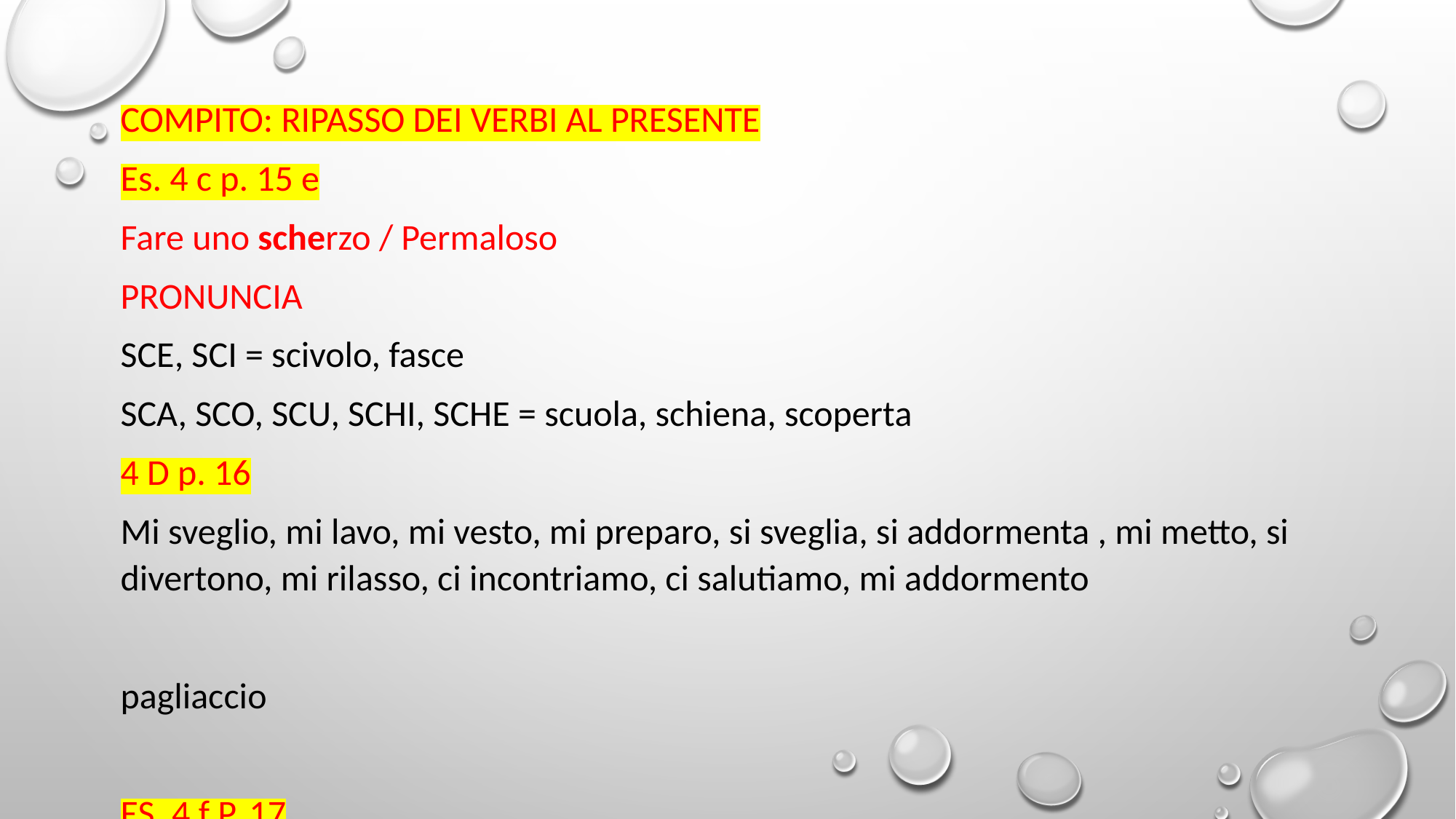

COMPITO: RIPASSO DEI VERBI AL PRESENTE
Es. 4 c p. 15 e
Fare uno scherzo / Permaloso
PRONUNCIA
SCE, SCI = scivolo, fasce
SCA, SCO, SCU, SCHI, SCHE = scuola, schiena, scoperta
4 D p. 16
Mi sveglio, mi lavo, mi vesto, mi preparo, si sveglia, si addormenta , mi metto, si divertono, mi rilasso, ci incontriamo, ci salutiamo, mi addormento

pagliaccio

ES. 4 f P. 17